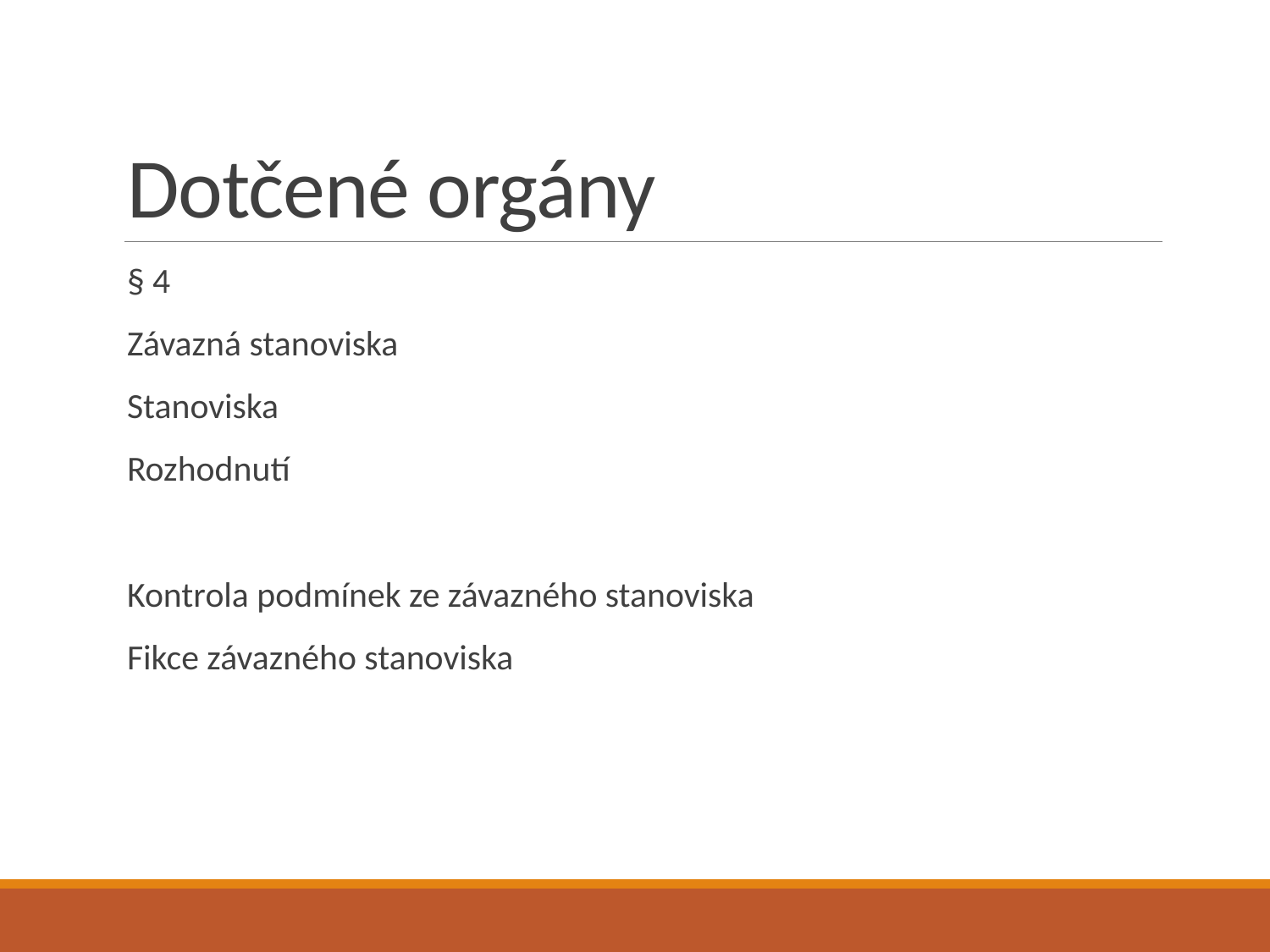

# Dotčené orgány
§ 4
Závazná stanoviska
Stanoviska
Rozhodnutí

Kontrola podmínek ze závazného stanoviska
Fikce závazného stanoviska